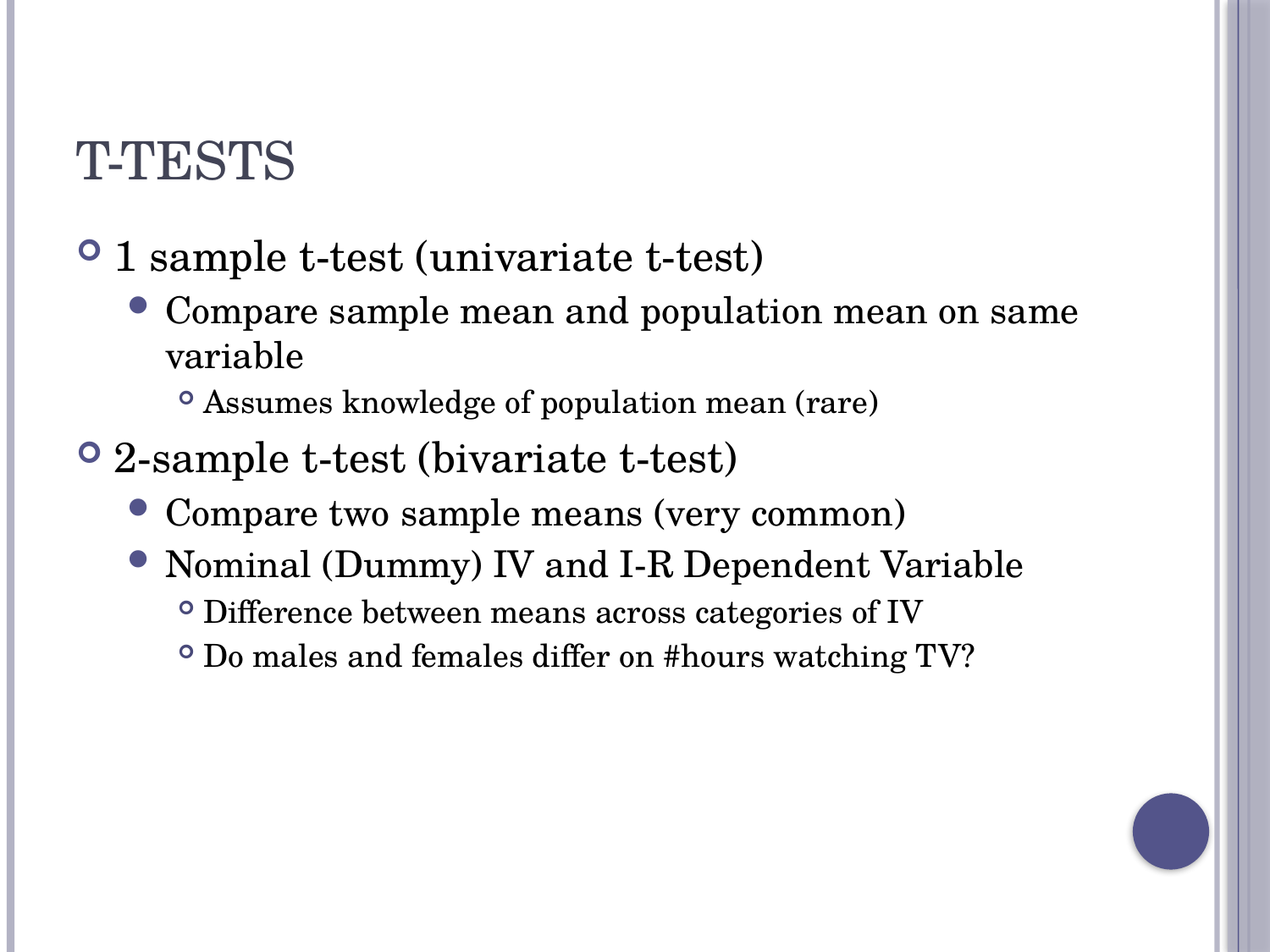

# T-Tests
1 sample t-test (univariate t-test)
Compare sample mean and population mean on same variable
Assumes knowledge of population mean (rare)
2-sample t-test (bivariate t-test)
Compare two sample means (very common)
Nominal (Dummy) IV and I-R Dependent Variable
Difference between means across categories of IV
Do males and females differ on #hours watching TV?